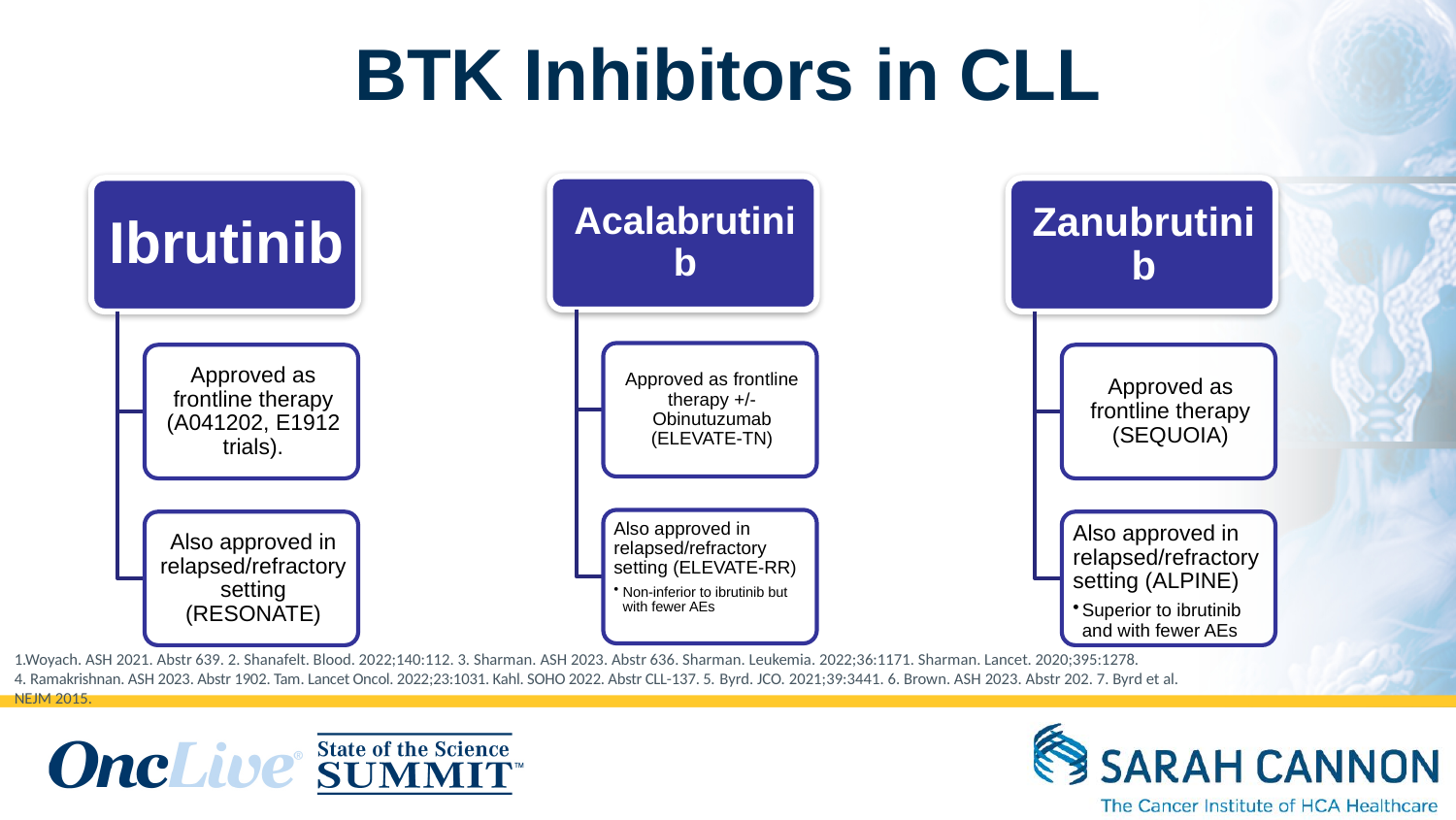

# BTK Inhibitors in CLL
Acalabrutinib
Approved as frontline therapy +/- Obinutuzumab (ELEVATE-TN)
Also approved in relapsed/refractory setting (ELEVATE-RR)
Non-inferior to ibrutinib but with fewer AEs
Ibrutinib
Approved as frontline therapy (A041202, E1912 trials).
Also approved in relapsed/refractory setting (RESONATE)
Zanubrutinib
Approved as frontline therapy (SEQUOIA)
Also approved in relapsed/refractory setting (ALPINE)
Superior to ibrutinib and with fewer AEs
1.Woyach. ASH 2021. Abstr 639. 2. Shanafelt. Blood. 2022;140:112. 3. Sharman. ASH 2023. Abstr 636. Sharman. Leukemia. 2022;36:1171. Sharman. Lancet. 2020;395:1278.
4. Ramakrishnan. ASH 2023. Abstr 1902. Tam. Lancet Oncol. 2022;23:1031. Kahl. SOHO 2022. Abstr CLL-137. 5. Byrd. JCO. 2021;39:3441. 6. Brown. ASH 2023. Abstr 202. 7. Byrd et al. NEJM 2015.